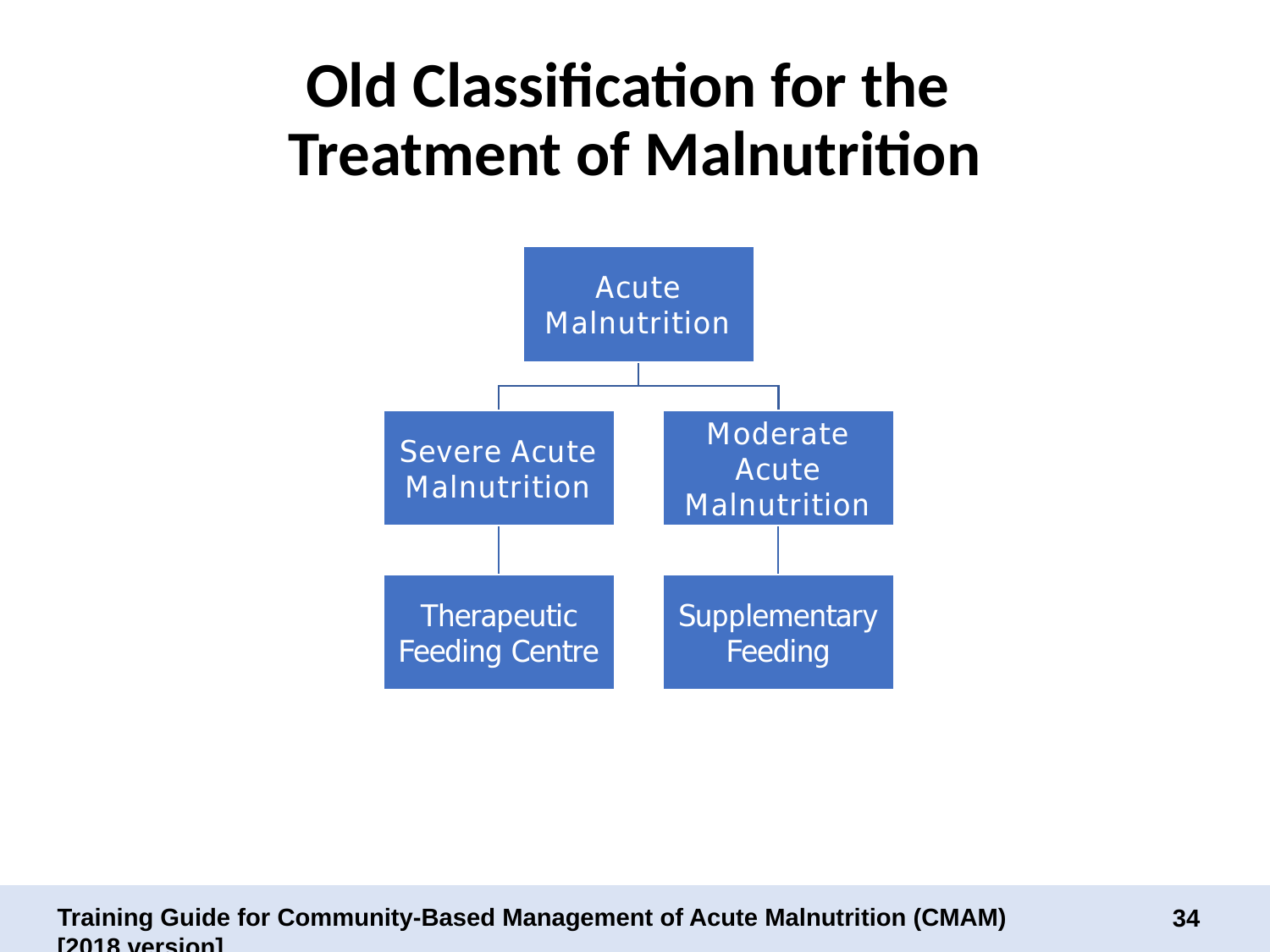

# Old Classification for the Treatment of Malnutrition
Acute Malnutrition
Severe Acute Malnutrition
Therapeutic Feeding Centre
Moderate Acute Malnutrition
Supplementary Feeding
34